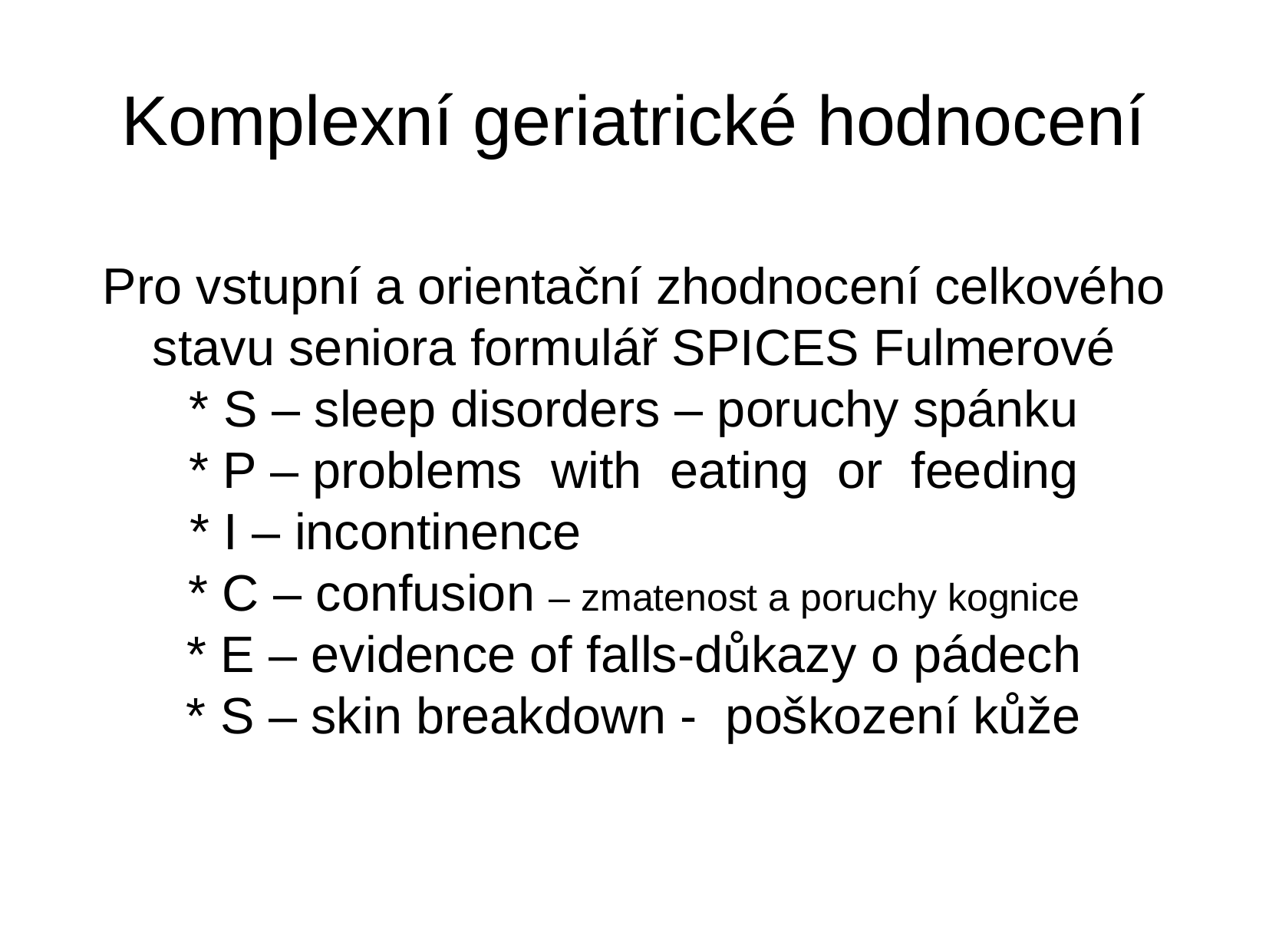

Komplexní geriatrické hodnocení
Pro vstupní a orientační zhodnocení celkového stavu seniora formulář SPICES Fulmerové
* S – sleep disorders – poruchy spánku
* P – problems  with  eating  or  feeding
* I – incontinence
* C – confusion – zmatenost a poruchy kognice
* E – evidence of falls-důkazy o pádech
* S – skin breakdown -  poškození kůže